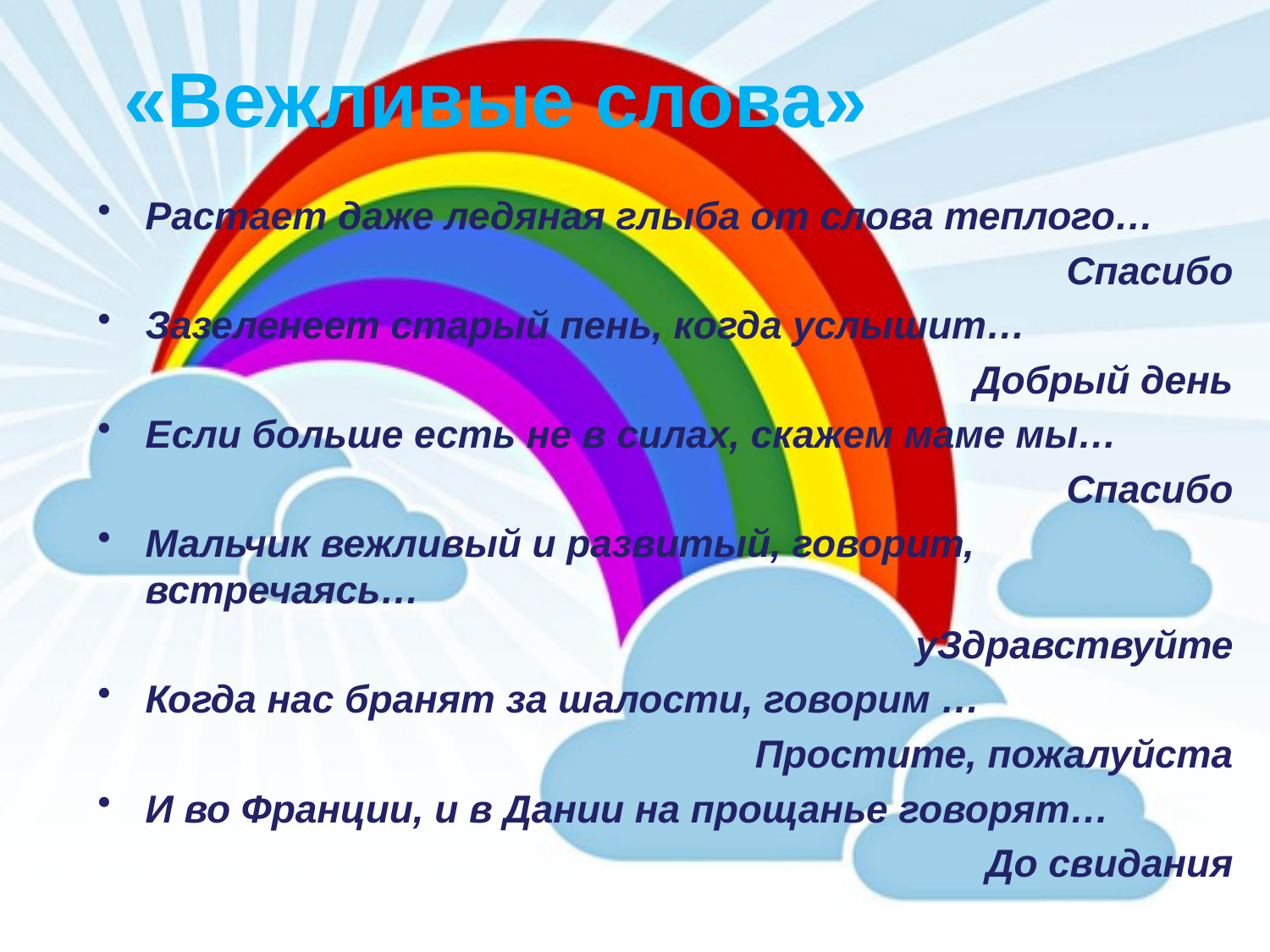

# «Вежливые слова»

Растает даже ледяная глыба от слова теплого…
Спасибо
Зазеленеет старый пень, когда услышит…
Добрый день
Если больше есть не в силах, скажем маме мы…
Спасибо
Мальчик вежливый и развитый, говорит, встречаясь…
уЗдравствуйте
Когда нас бранят за шалости, говорим …
Простите, пожалуйста
И во Франции, и в Дании на прощанье говорят…
До свидания